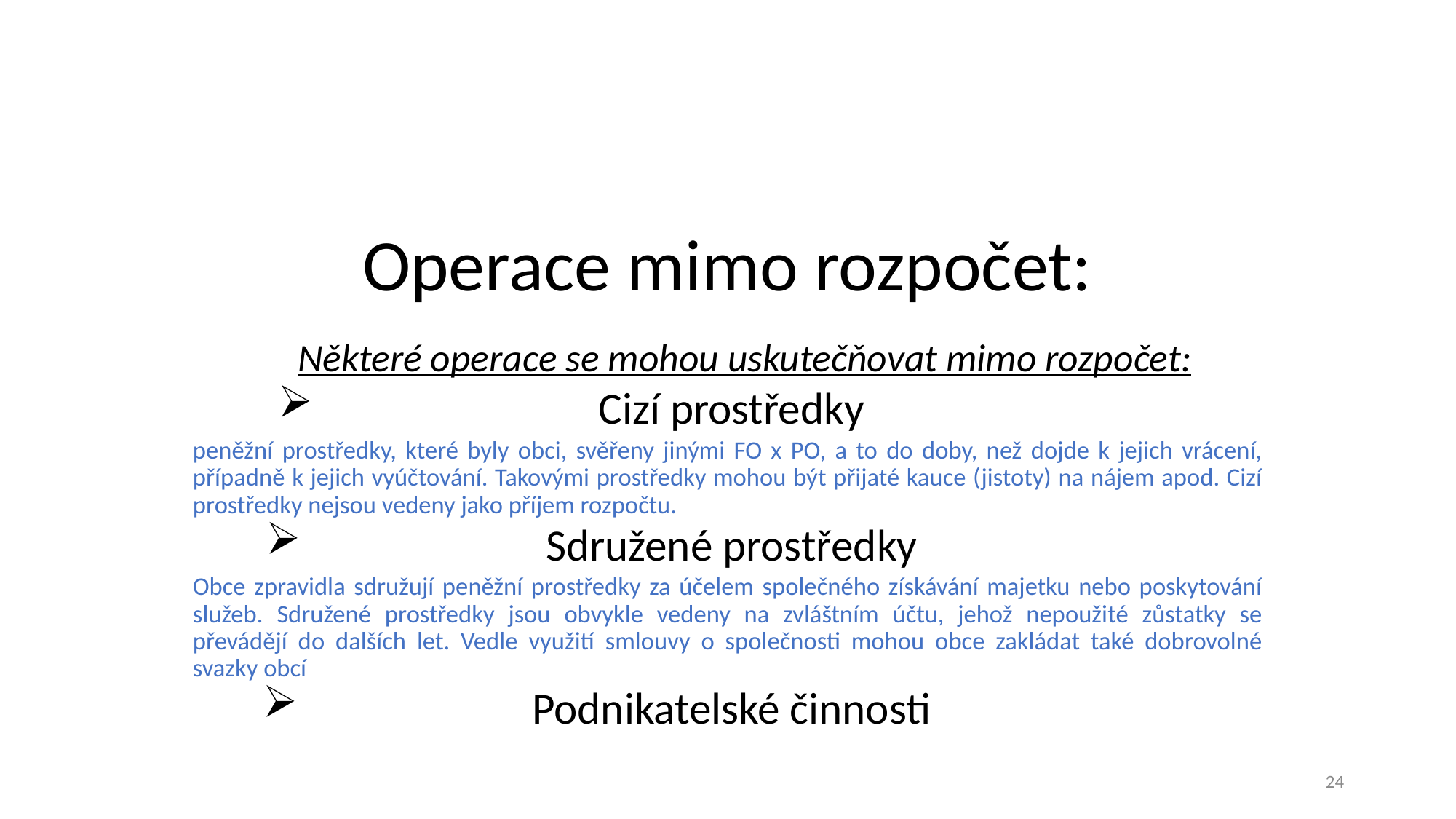

# Operace mimo rozpočet:

   Některé operace se mohou uskutečňovat mimo rozpočet:
Cizí prostředky
peněžní prostředky, které byly obci, svěřeny jinými FO x PO, a to do doby, než dojde k jejich vrácení, případně k jejich vyúčtování. Takovými prostředky mohou být přijaté kauce (jistoty) na nájem apod. Cizí prostředky nejsou vedeny jako příjem rozpočtu.
Sdružené prostředky
Obce zpravidla sdružují peněžní prostředky za účelem společného získávání majetku nebo poskytování služeb. Sdružené prostředky jsou obvykle vedeny na zvláštním účtu, jehož nepoužité zůstatky se převádějí do dalších let. Vedle využití smlouvy o společnosti mohou obce zakládat také dobrovolné svazky obcí
Podnikatelské činnosti

24